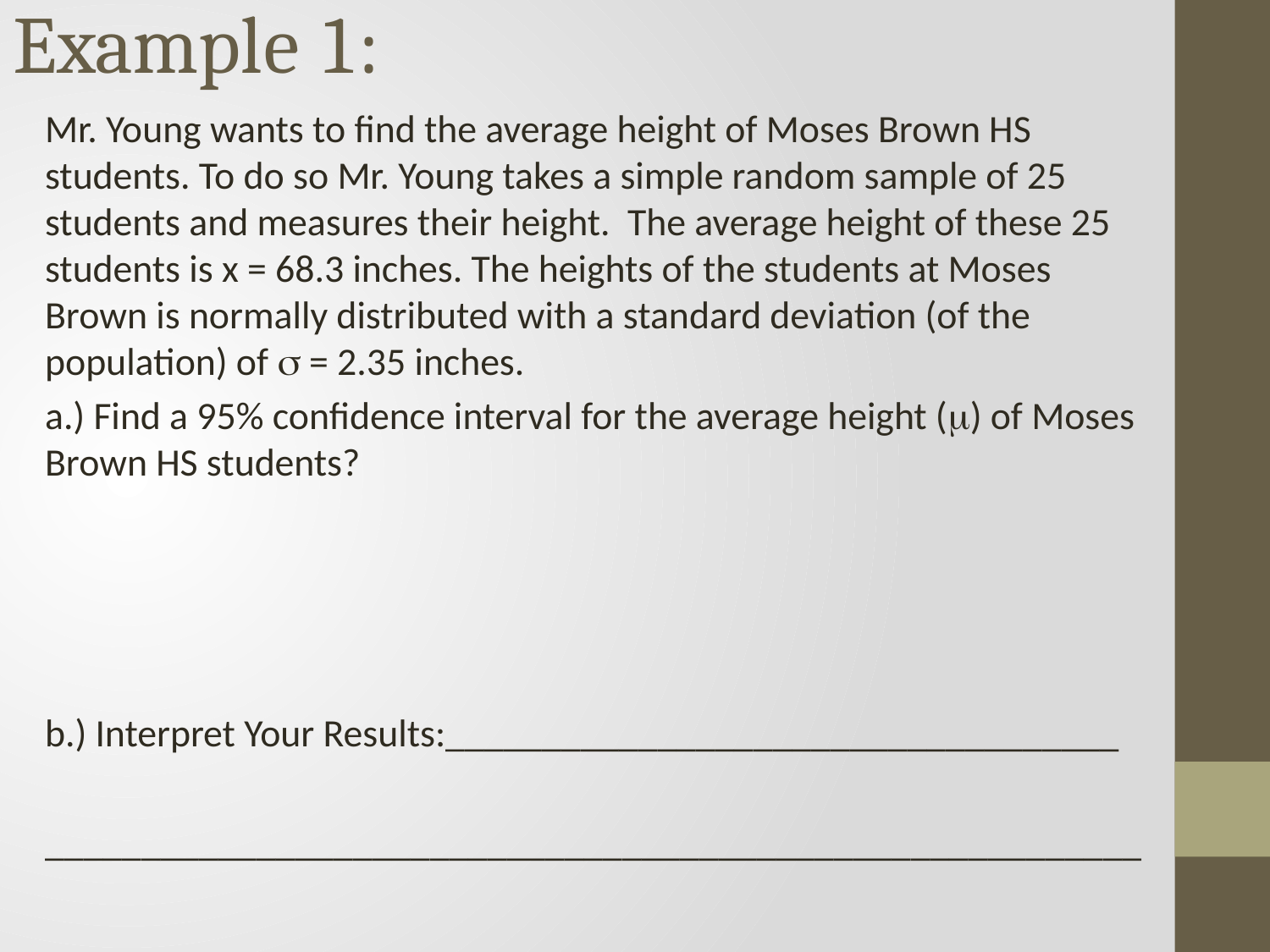

# Example 1:
Mr. Young wants to find the average height of Moses Brown HS students. To do so Mr. Young takes a simple random sample of 25 students and measures their height.  The average height of these 25 students is x = 68.3 inches. The heights of the students at Moses Brown is normally distributed with a standard deviation (of the population) of σ = 2.35 inches.
a.) Find a 95% confidence interval for the average height (μ) of Moses Brown HS students?

b.) Interpret Your Results:___________________________________

_________________________________________________________